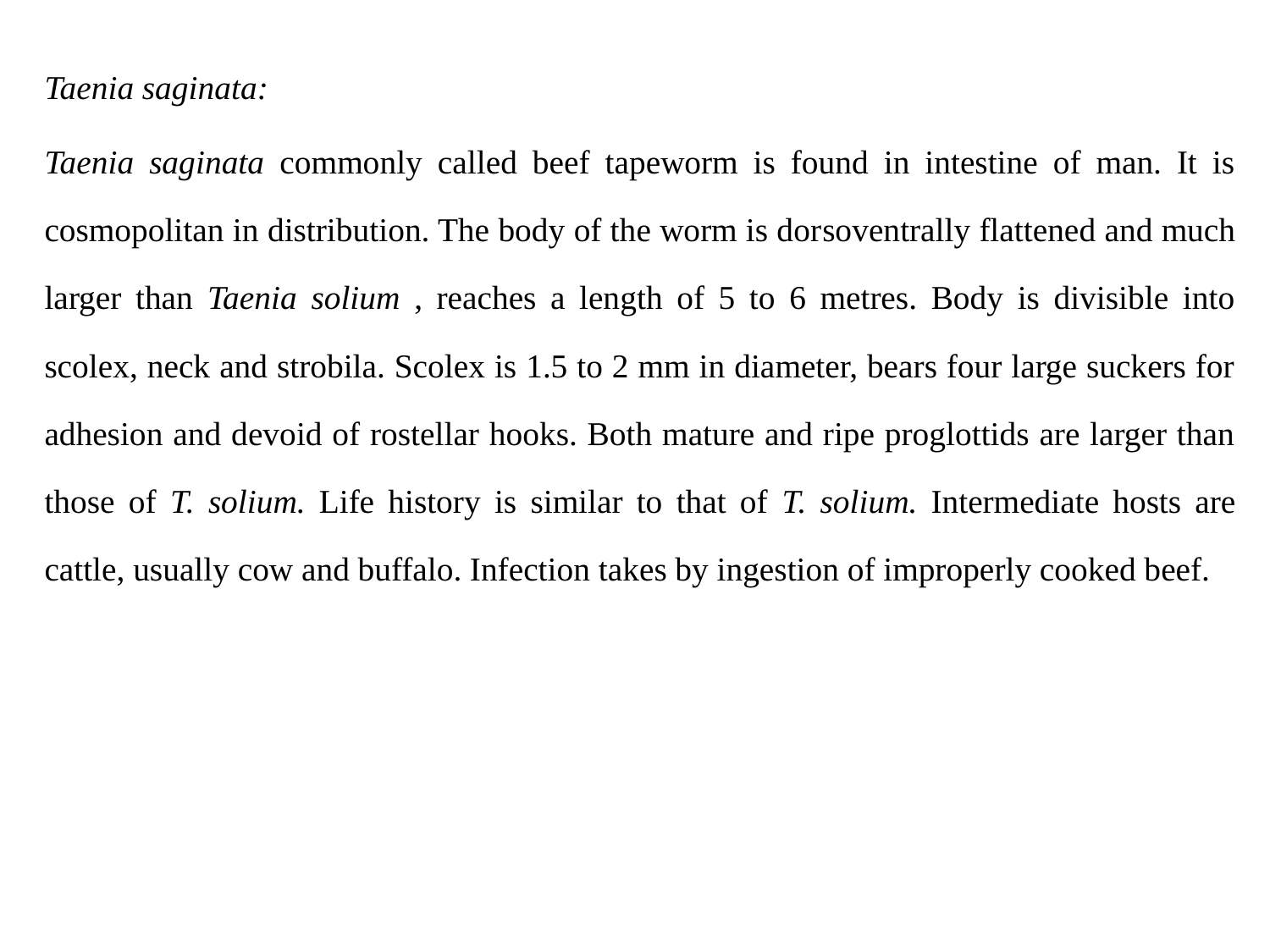

Taenia saginata:
Taenia saginata com­monly called beef tapeworm is found in intestine of man. It is cosmopolitan in distribution. The body of the worm is dor­soventrally flattened and much larger than Taenia solium , reaches a length of 5 to 6 metres. Body is divisible into scolex, neck and strobila. Scolex is 1.5 to 2 mm in diameter, bears four large suckers for adhesion and devoid of rostellar hooks. Both mature and ripe proglottids are larger than those of T. solium. Life history is similar to that of T. solium. Intermediate hosts are cattle, usually cow and buffalo. Infection takes by ingestion of improperly cooked beef.